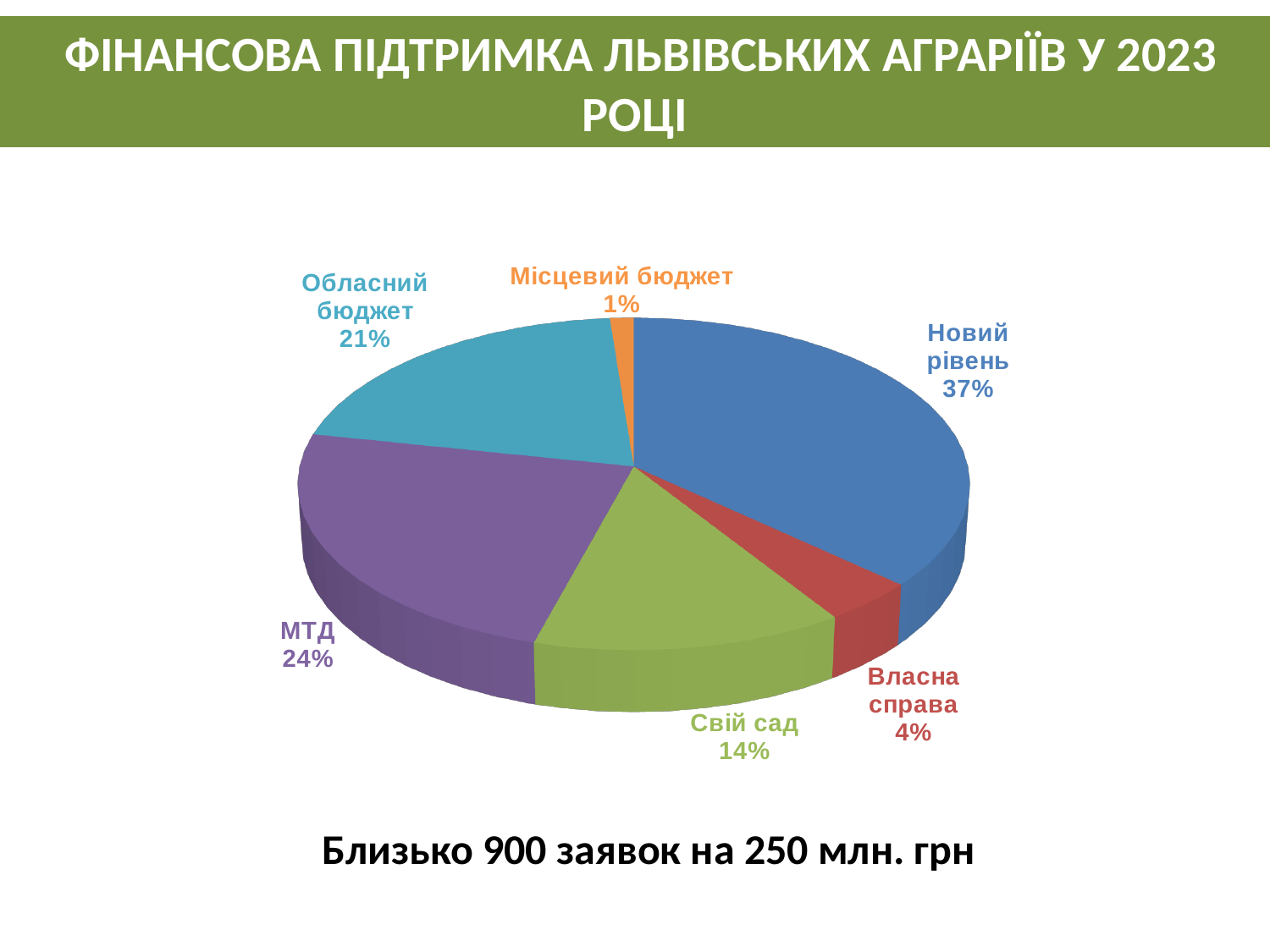

ФІНАНСОВА ПІДТРИМКА ЛЬВІВСЬКИХ АГРАРІЇВ У 2023 РОЦІ

[unsupported chart]

Близько 900 заявок на 250 млн. грн